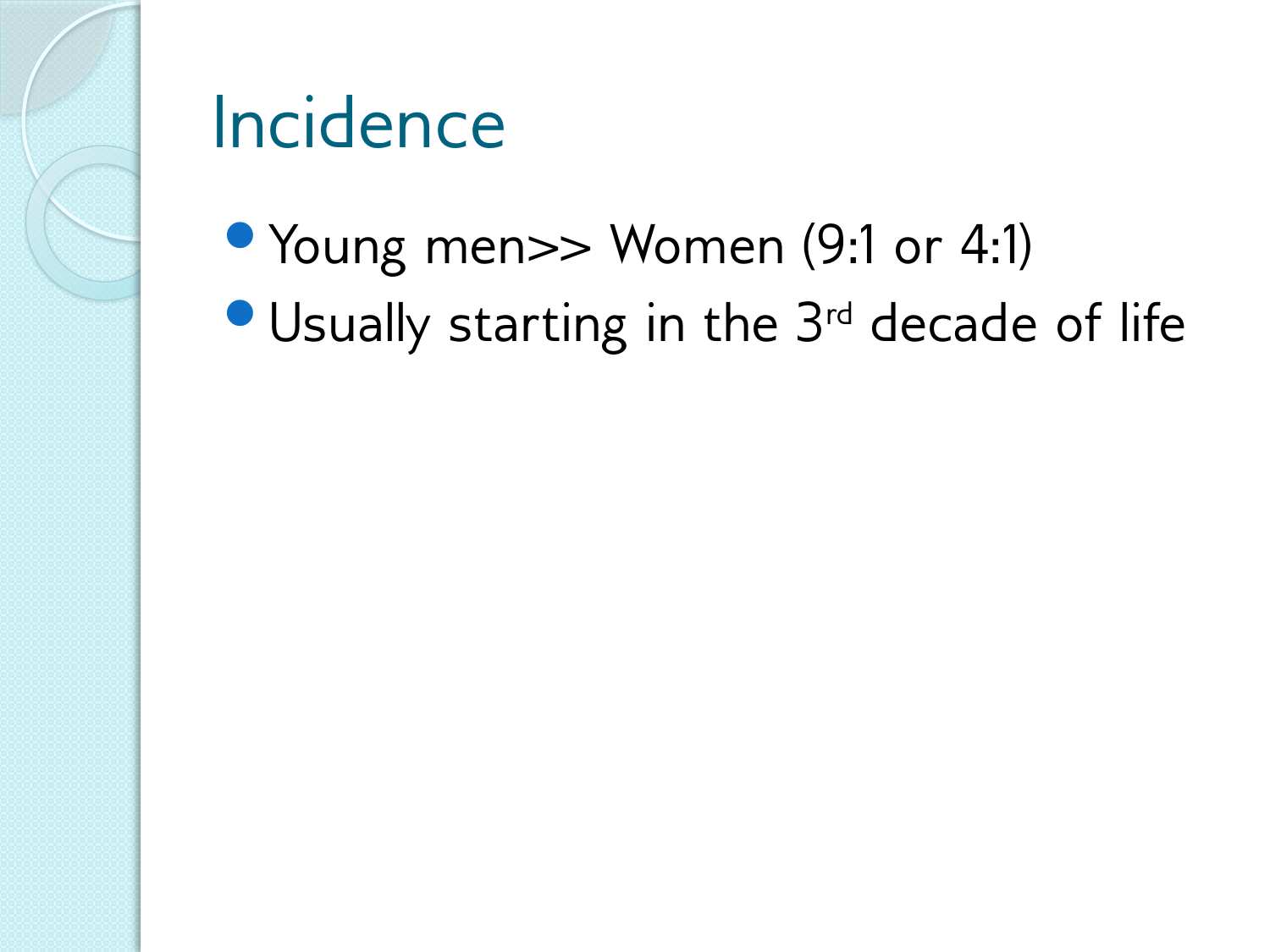

# Incidence
Young men>> Women (9:1 or 4:1)
Usually starting in the 3rd decade of life